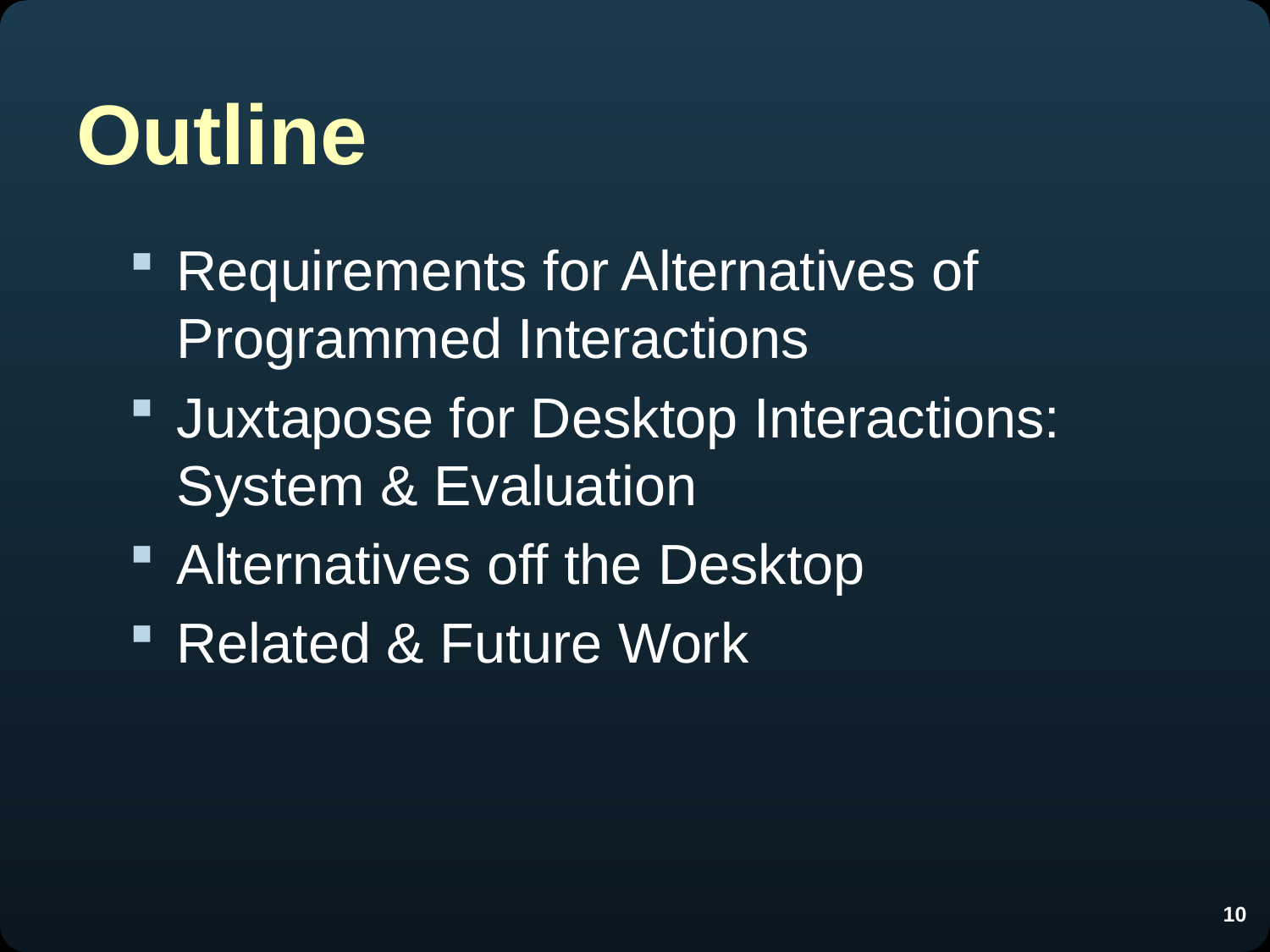

# Outline
Requirements for Alternatives of Programmed Interactions
Juxtapose for Desktop Interactions:
System & Evaluation
Alternatives off the Desktop
Related & Future Work
10